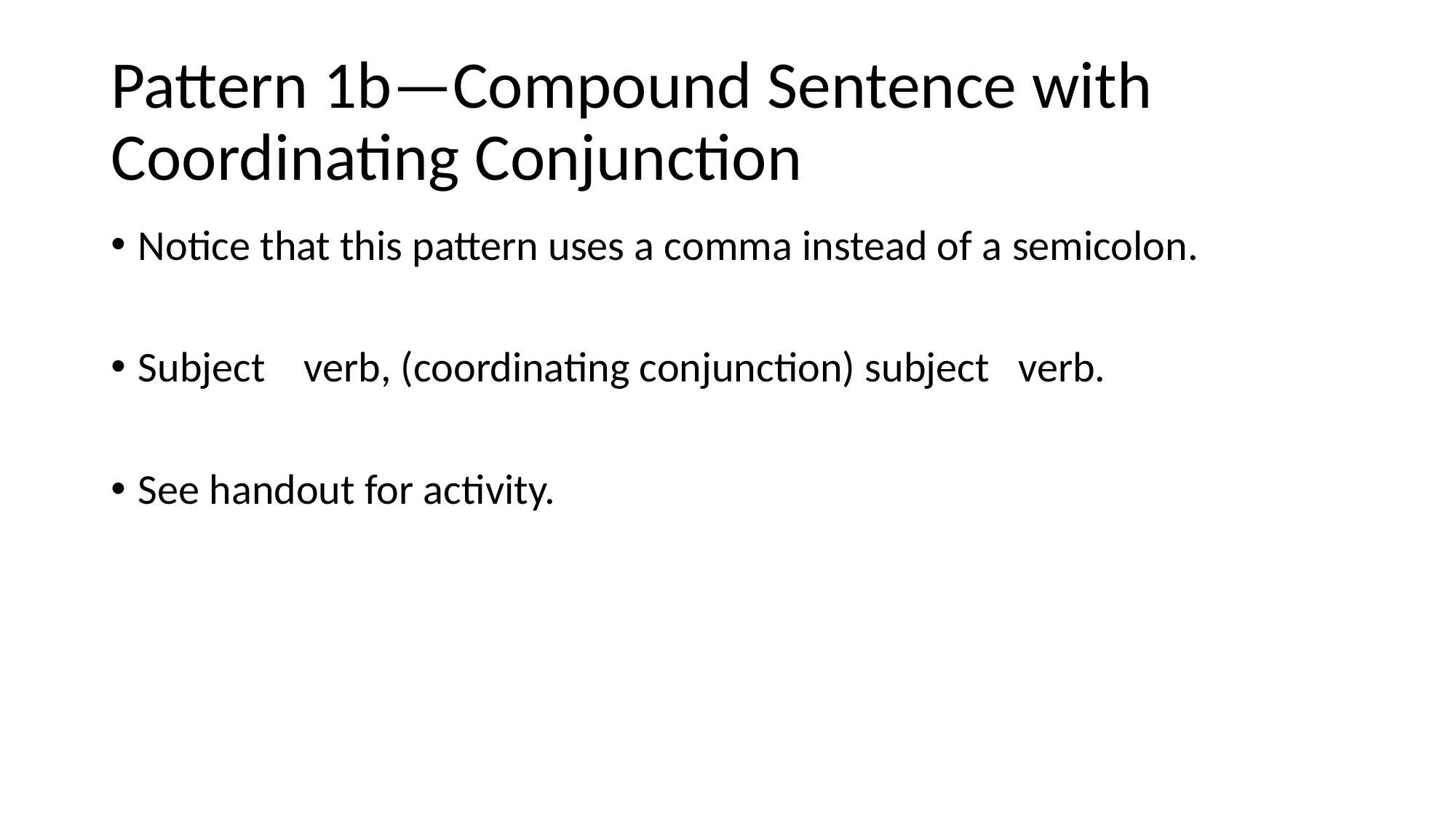

# Pattern 1b—Compound Sentence with Coordinating Conjunction
Notice that this pattern uses a comma instead of a semicolon.

Subject    verb, (coordinating conjunction) subject   verb.

See handout for activity.